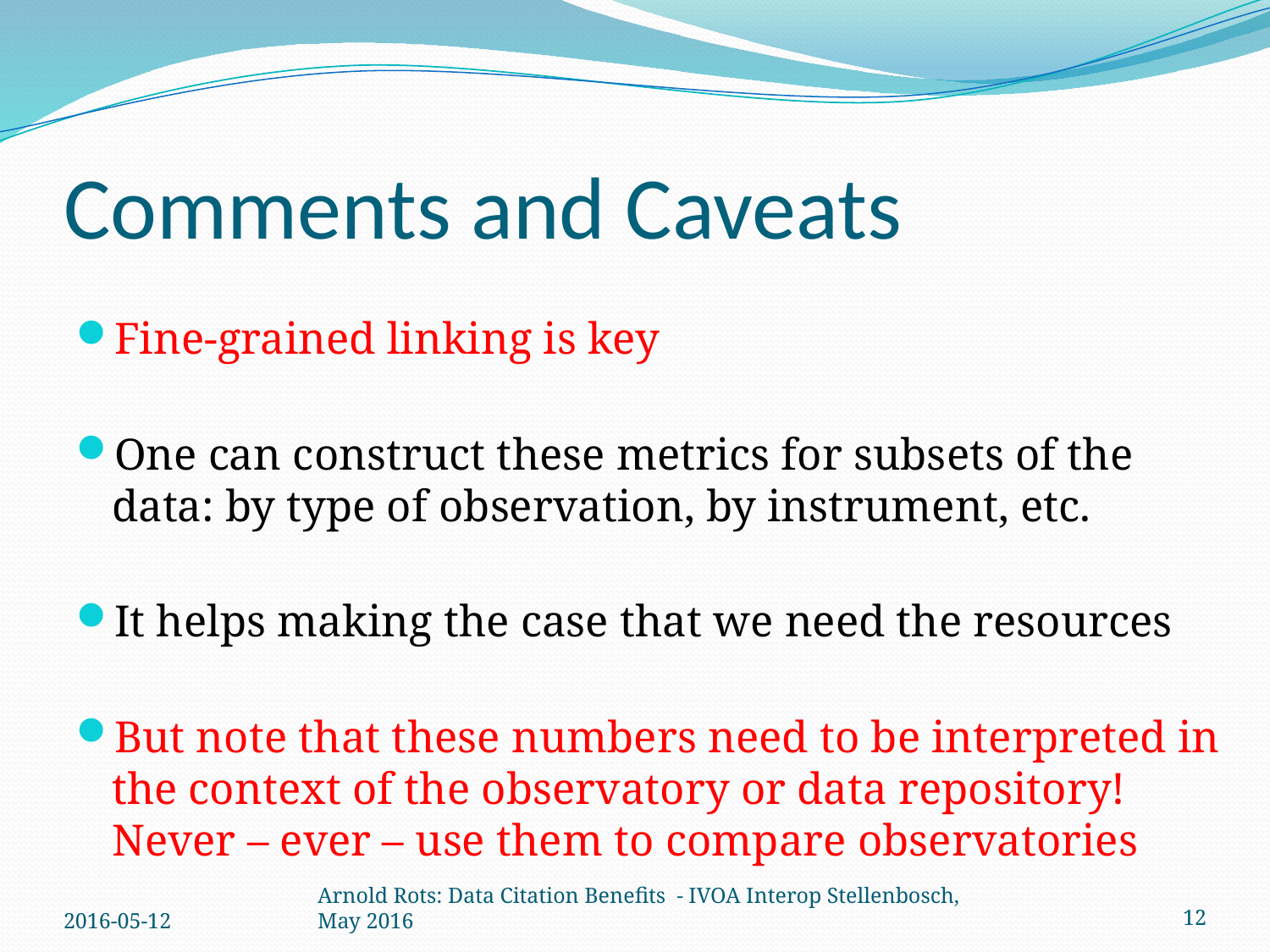

# Comments and Caveats

Fine-grained linking is key

One can construct these metrics for subsets of the data: by type of observation, by instrument, etc.

It helps making the case that we need the resources

But note that these numbers need to be interpreted in the context of the observatory or data repository!
Never – ever – use them to compare observatories
2016-05-12
Arnold Rots: Data Citation Benefits  - IVOA Interop Stellenbosch, May 2016
12